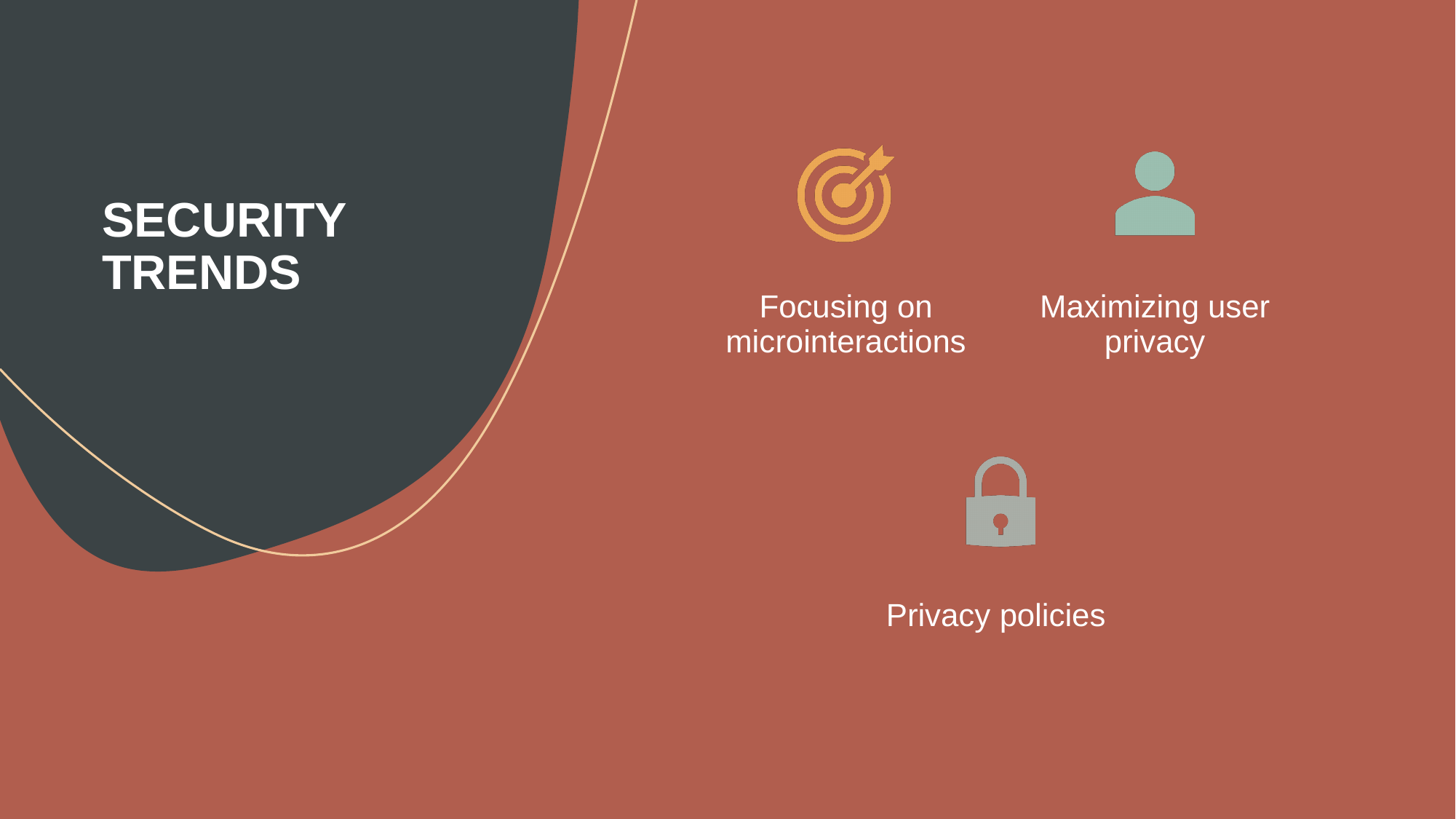

# SECURITY TRENDS
Focusing on microinteractions
Maximizing user privacy
Privacy policies